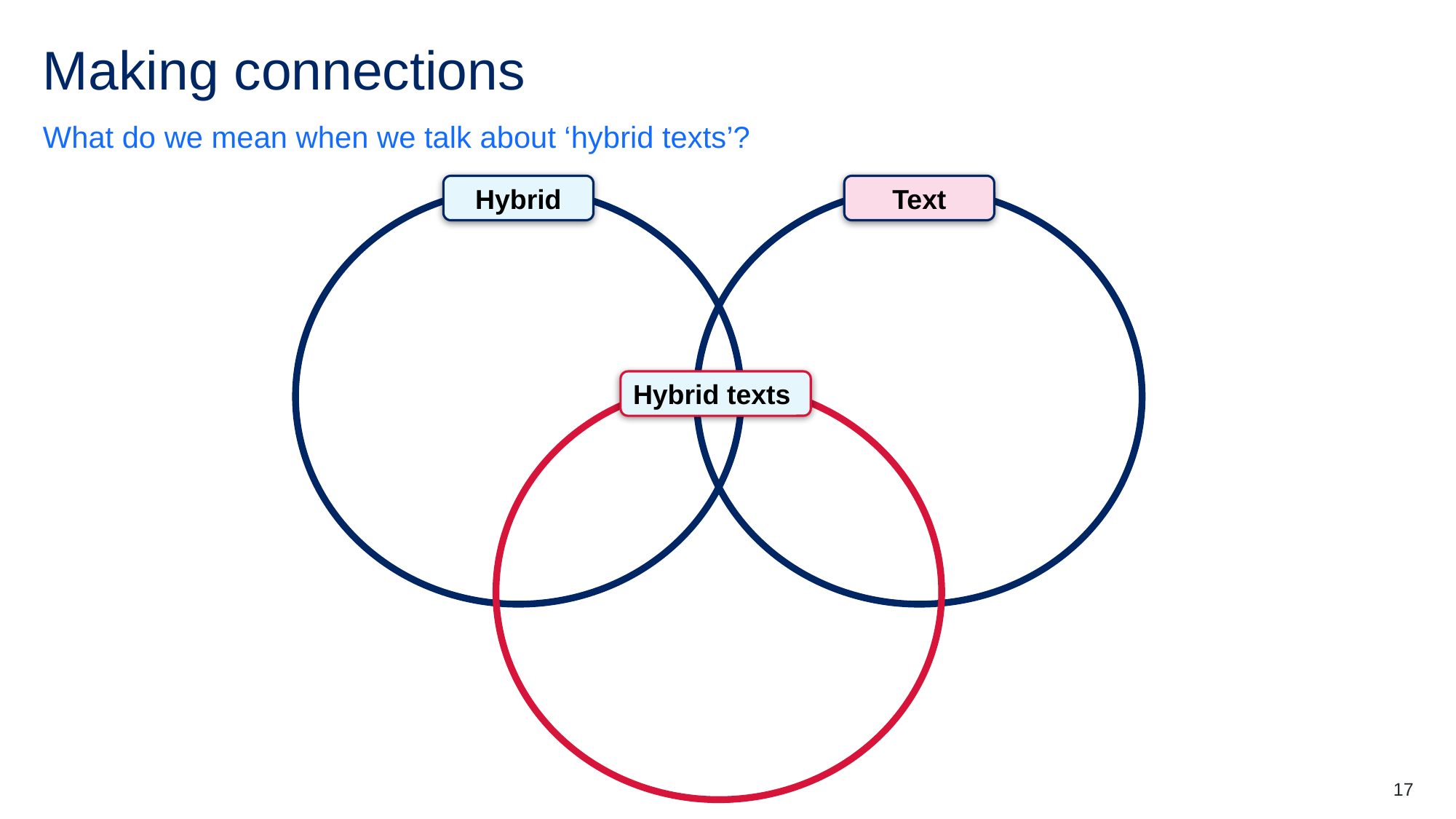

# Making connections
What do we mean when we talk about ‘hybrid texts’?
Hybrid

Text

Hybrid texts

17